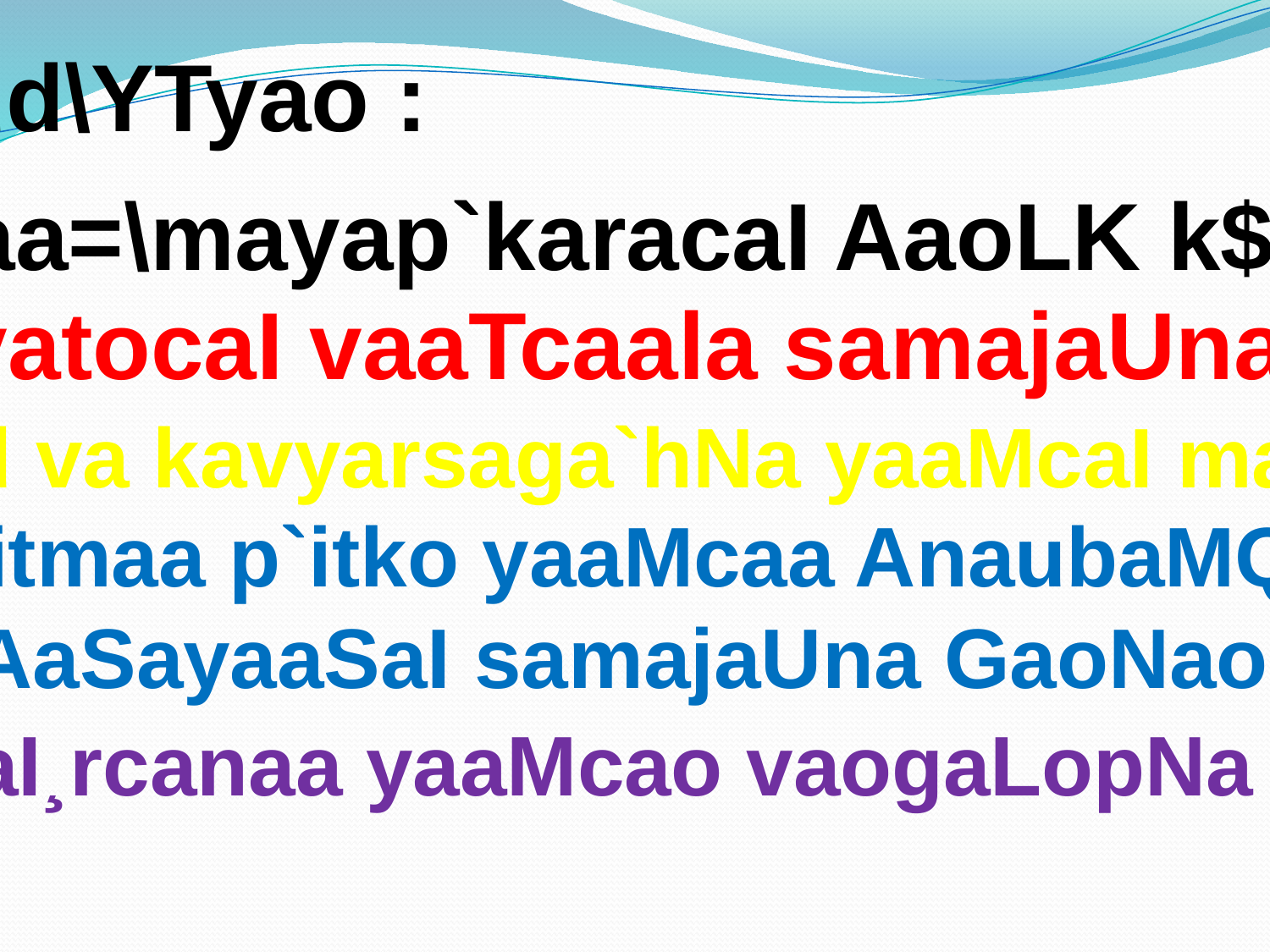

]idd\YTyao :
1.kavya vaa=\mayap`karacaI AaoLK k$na doNao.
2.marazI kivatocaI vaaTcaala samajaUna GaoNao.
3.kavyaasvaad va kavyarsaga`hNa yaaMcaI maaihtI GaoNao.
4.kivatotIla p`itmaa p`itko yaaMcaa AnaubaMQa kavyaacyaa
AaSayaaSaI samajaUna GaoNao.
5.kavyaacaI SaOlaI¸rcanaa yaaMcao vaogaLopNa jaaNaUna GaoNao.